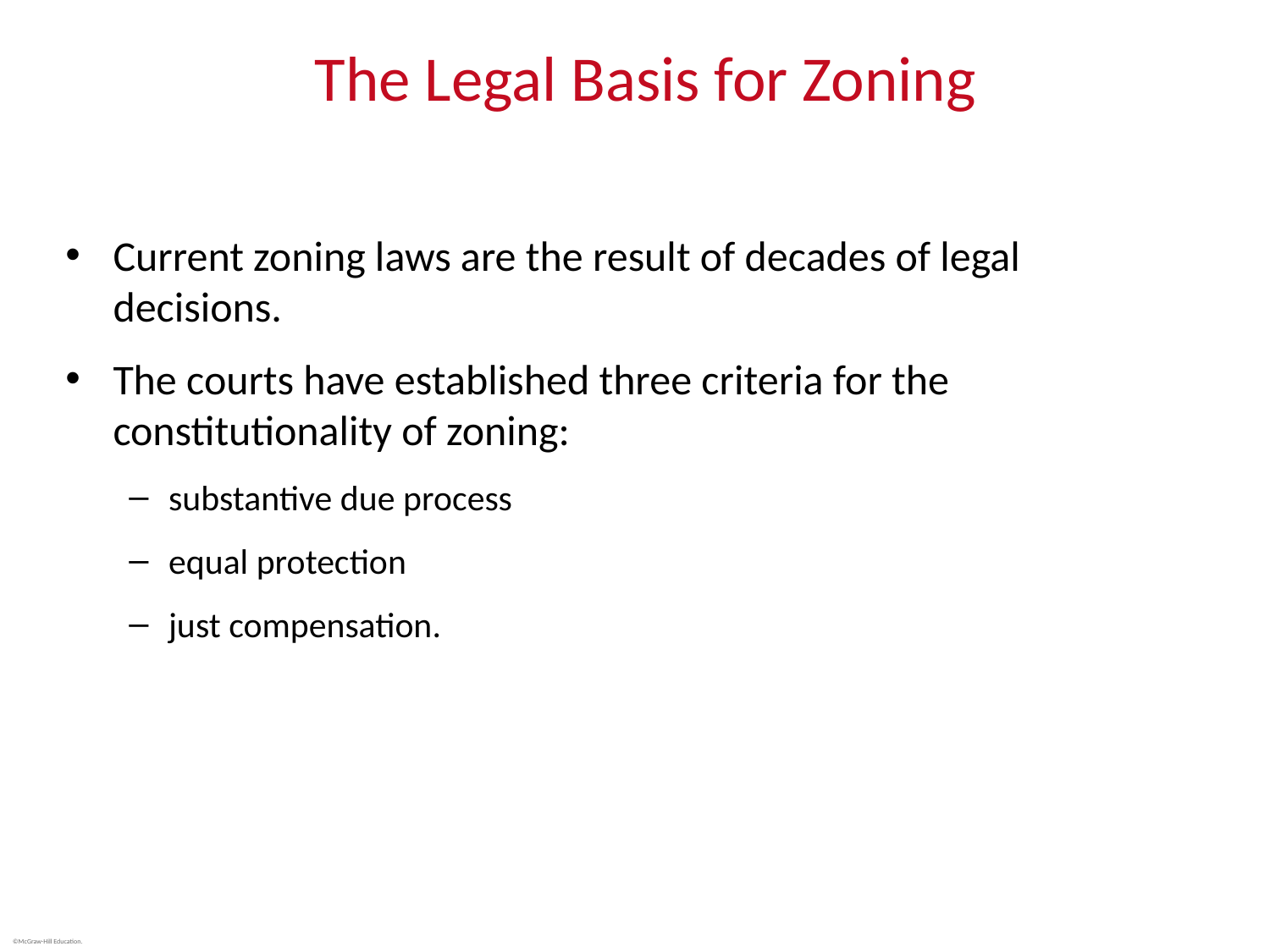

# The Legal Basis for Zoning
Current zoning laws are the result of decades of legal decisions.
The courts have established three criteria for the constitutionality of zoning:
substantive due process
equal protection
just compensation.